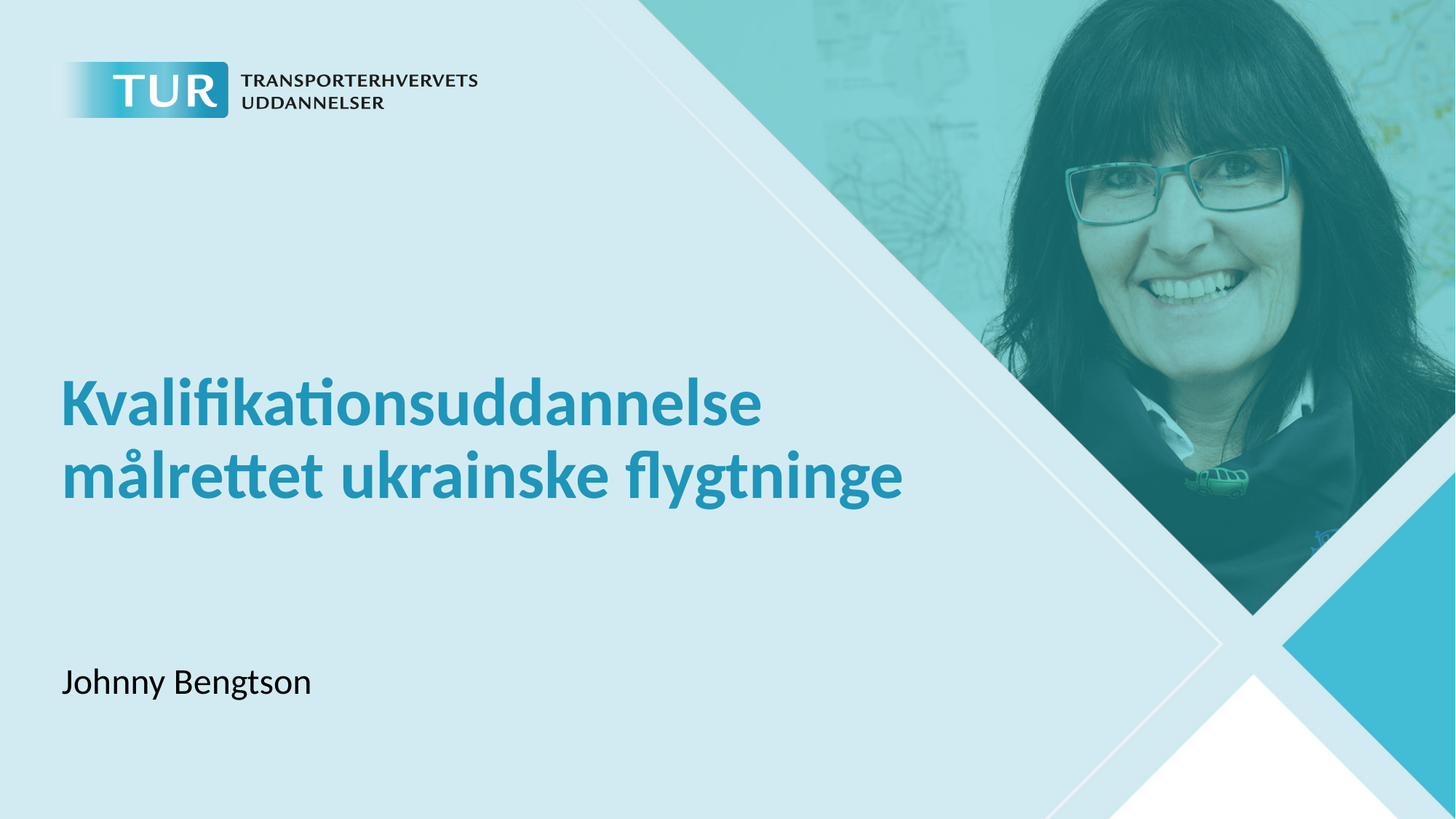

# Kvalifikationsuddannelse målrettet ukrainske flygtninge
Johnny Bengtson